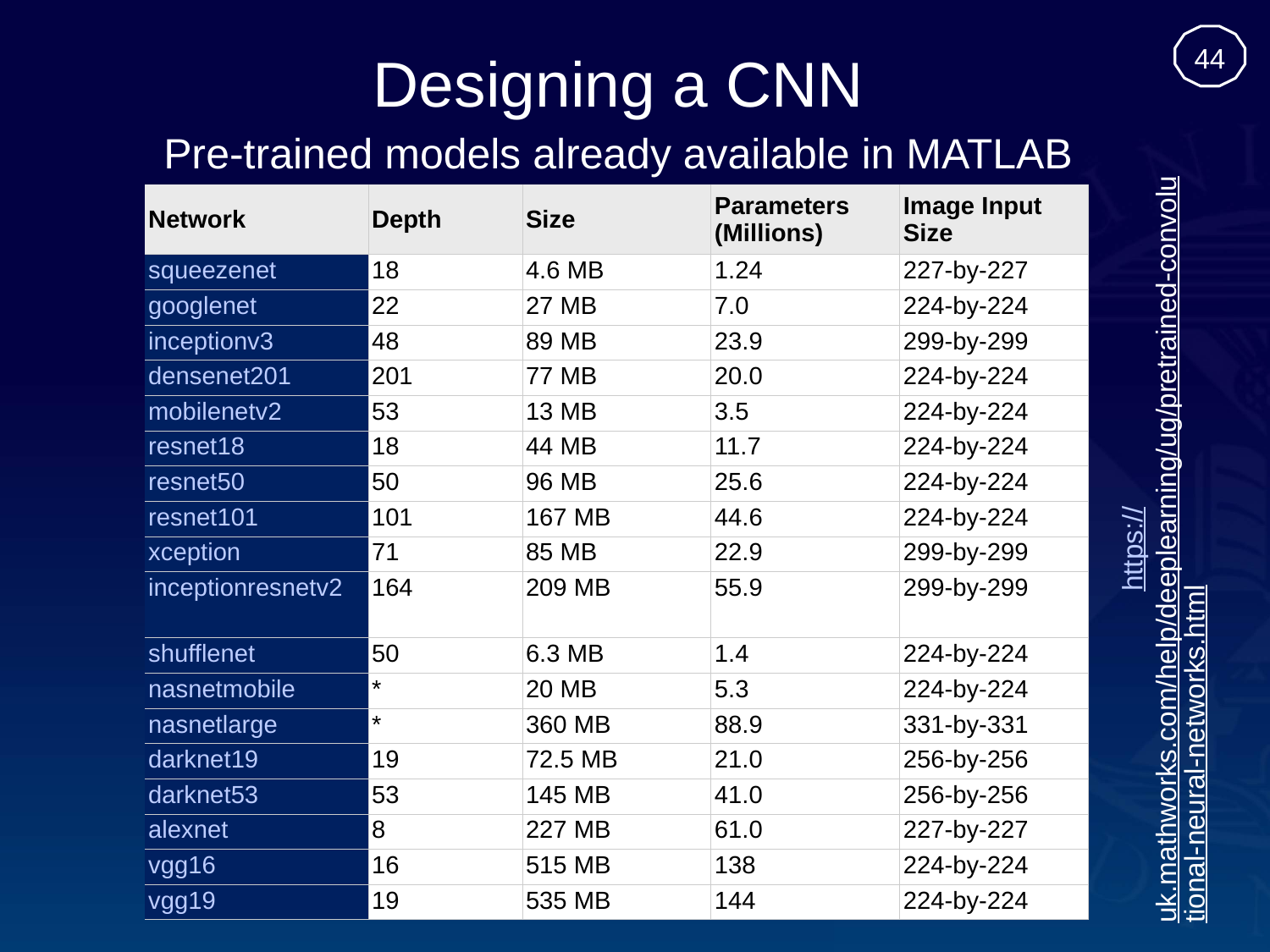

44
# Designing a CNN
Pre-trained models already available in MATLAB
| Network | Depth | Size | Parameters (Millions) | Image Input Size |
| --- | --- | --- | --- | --- |
| squeezenet | 18 | 4.6 MB | 1.24 | 227-by-227 |
| googlenet | 22 | 27 MB | 7.0 | 224-by-224 |
| inceptionv3 | 48 | 89 MB | 23.9 | 299-by-299 |
| densenet201 | 201 | 77 MB | 20.0 | 224-by-224 |
| mobilenetv2 | 53 | 13 MB | 3.5 | 224-by-224 |
| resnet18 | 18 | 44 MB | 11.7 | 224-by-224 |
| resnet50 | 50 | 96 MB | 25.6 | 224-by-224 |
| resnet101 | 101 | 167 MB | 44.6 | 224-by-224 |
| xception | 71 | 85 MB | 22.9 | 299-by-299 |
| inceptionresnetv2 | 164 | 209 MB | 55.9 | 299-by-299 |
| shufflenet | 50 | 6.3 MB | 1.4 | 224-by-224 |
| nasnetmobile | \* | 20 MB | 5.3 | 224-by-224 |
| nasnetlarge | \* | 360 MB | 88.9 | 331-by-331 |
| darknet19 | 19 | 72.5 MB | 21.0 | 256-by-256 |
| darknet53 | 53 | 145 MB | 41.0 | 256-by-256 |
| alexnet | 8 | 227 MB | 61.0 | 227-by-227 |
| vgg16 | 16 | 515 MB | 138 | 224-by-224 |
| vgg19 | 19 | 535 MB | 144 | 224-by-224 |
| Network | Depth | Size | Parameters (Millions) | Image Input Size |
| --- | --- | --- | --- | --- |
| squeezenet | 18 | 4.6 MB | 1.24 | 227-by-227 |
| googlenet | 22 | 27 MB | 7.0 | 224-by-224 |
| inceptionv3 | 48 | 89 MB | 23.9 | 299-by-299 |
| densenet201 | 201 | 77 MB | 20.0 | 224-by-224 |
| mobilenetv2 | 53 | 13 MB | 3.5 | 224-by-224 |
| resnet18 | 18 | 44 MB | 11.7 | 224-by-224 |
| resnet50 | 50 | 96 MB | 25.6 | 224-by-224 |
| resnet101 | 101 | 167 MB | 44.6 | 224-by-224 |
| xception | 71 | 85 MB | 22.9 | 299-by-299 |
| inceptionresnetv2 | 164 | 209 MB | 55.9 | 299-by-299 |
| shufflenet | 50 | 6.3 MB | 1.4 | 224-by-224 |
| nasnetmobile | \* | 20 MB | 5.3 | 224-by-224 |
| nasnetlarge | \* | 360 MB | 88.9 | 331-by-331 |
| darknet19 | 19 | 72.5 MB | 21.0 | 256-by-256 |
| darknet53 | 53 | 145 MB | 41.0 | 256-by-256 |
| alexnet | 8 | 227 MB | 61.0 | 227-by-227 |
| vgg16 | 16 | 515 MB | 138 | 224-by-224 |
| vgg19 | 19 | 535 MB | 144 | 224-by-224 |
https://uk.mathworks.com/help/deeplearning/ug/pretrained-convolutional-neural-networks.html